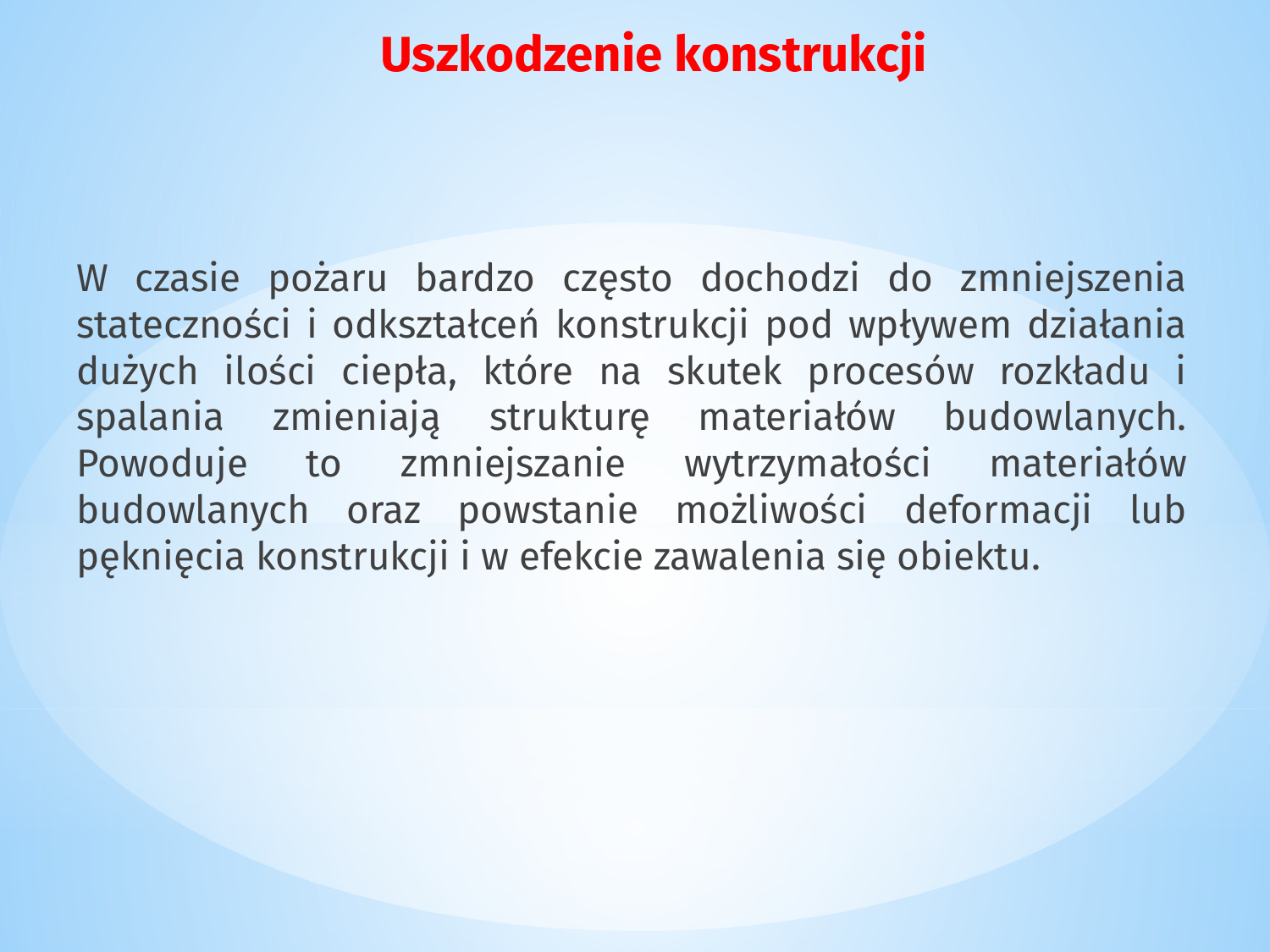

# Uszkodzenie konstrukcji
W czasie pożaru bardzo często dochodzi do zmniejszenia stateczności i odkształceń konstrukcji pod wpływem działania dużych ilości ciepła, które na skutek procesów rozkładu i spalania zmieniają strukturę materiałów budowlanych. Powoduje to zmniejszanie wytrzymałości materiałów budowlanych oraz powstanie możliwości deformacji lub pęknięcia konstrukcji i w efekcie zawalenia się obiektu.